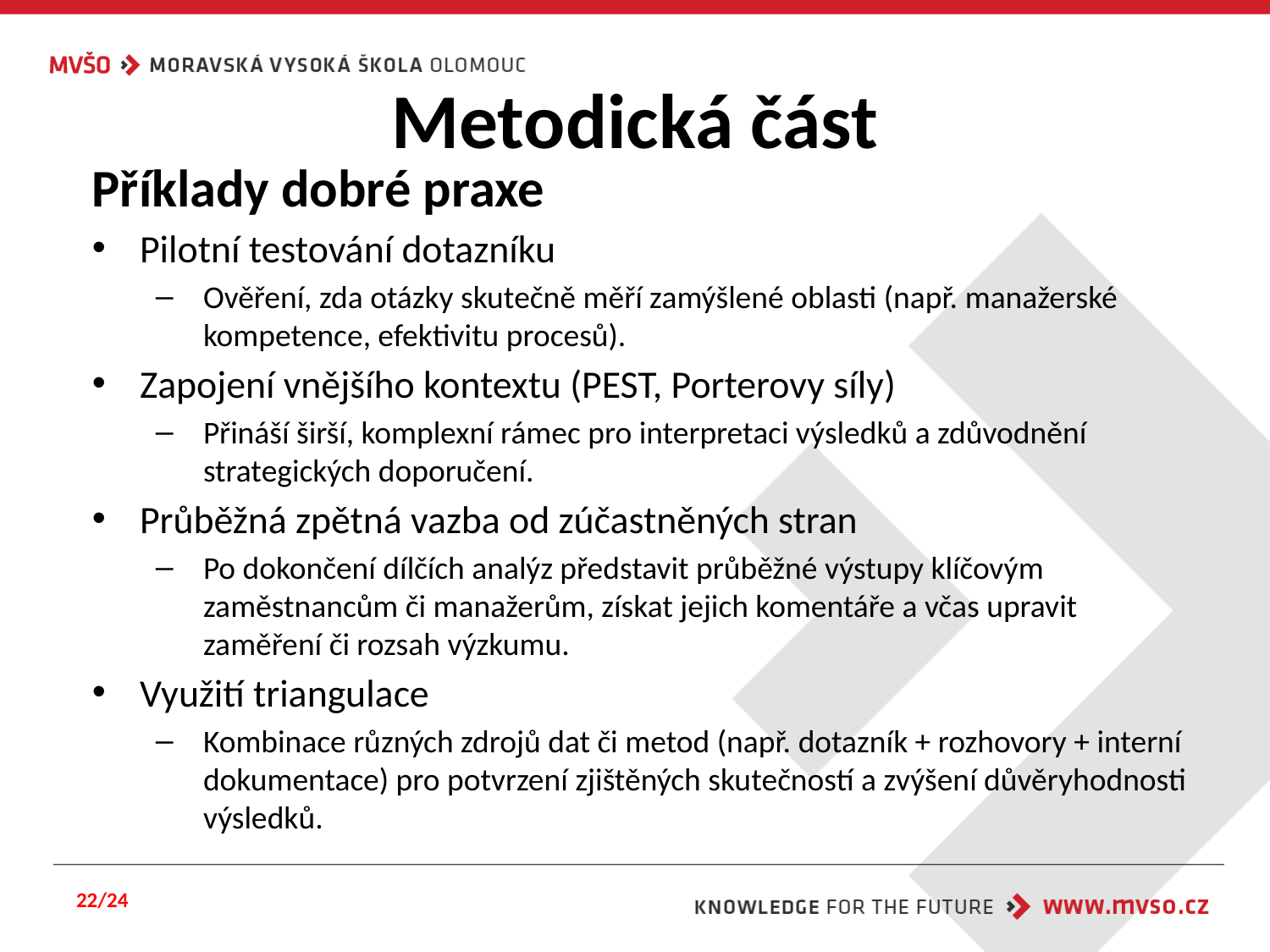

# Metodická část
Příklady dobré praxe
Pilotní testování dotazníku
Ověření, zda otázky skutečně měří zamýšlené oblasti (např. manažerské kompetence, efektivitu procesů).
Zapojení vnějšího kontextu (PEST, Porterovy síly)
Přináší širší, komplexní rámec pro interpretaci výsledků a zdůvodnění strategických doporučení.
Průběžná zpětná vazba od zúčastněných stran
Po dokončení dílčích analýz představit průběžné výstupy klíčovým zaměstnancům či manažerům, získat jejich komentáře a včas upravit zaměření či rozsah výzkumu.
Využití triangulace
Kombinace různých zdrojů dat či metod (např. dotazník + rozhovory + interní dokumentace) pro potvrzení zjištěných skutečností a zvýšení důvěryhodnosti výsledků.
22/24